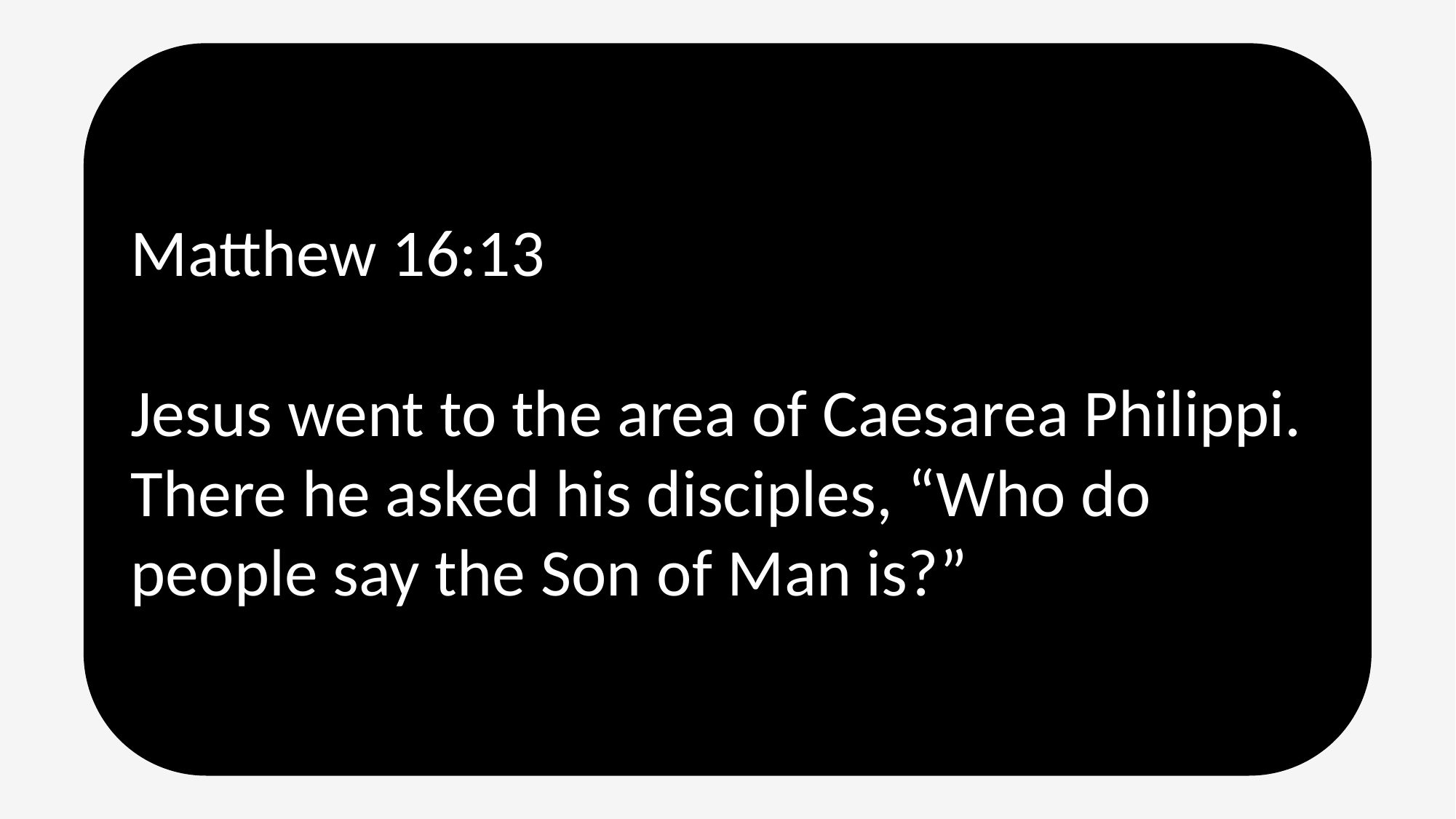

Matthew 16:13

Jesus went to the area of Caesarea Philippi. There he asked his disciples, “Who do people say the Son of Man is?”